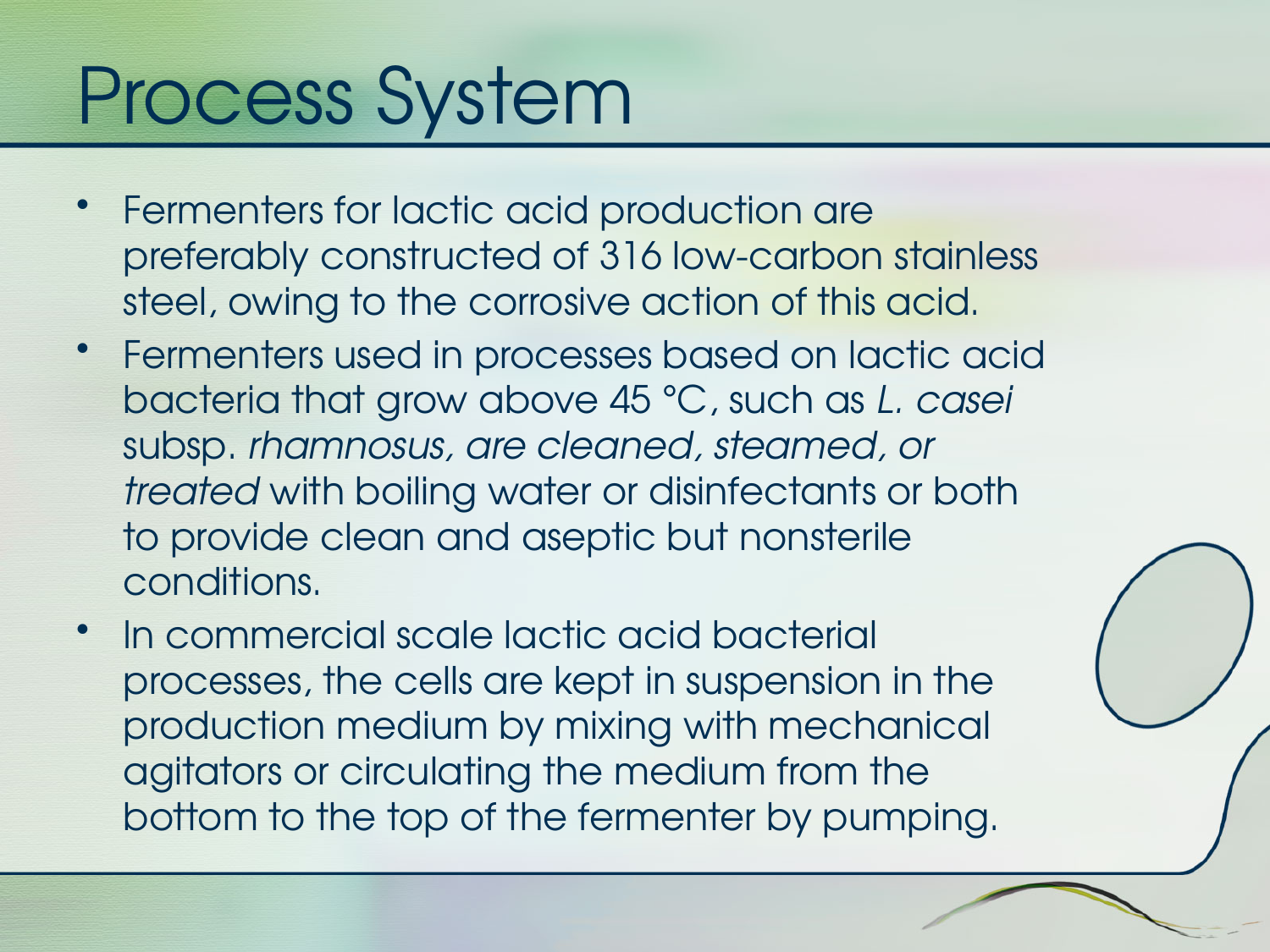

# Process System
Fermenters for lactic acid production are preferably constructed of 316 low-carbon stainless steel, owing to the corrosive action of this acid.
Fermenters used in processes based on lactic acid bacteria that grow above 45 °C, such as L. casei subsp. rhamnosus, are cleaned, steamed, or treated with boiling water or disinfectants or both to provide clean and aseptic but nonsterile conditions.
In commercial scale lactic acid bacterial processes, the cells are kept in suspension in the production medium by mixing with mechanical agitators or circulating the medium from the bottom to the top of the fermenter by pumping.